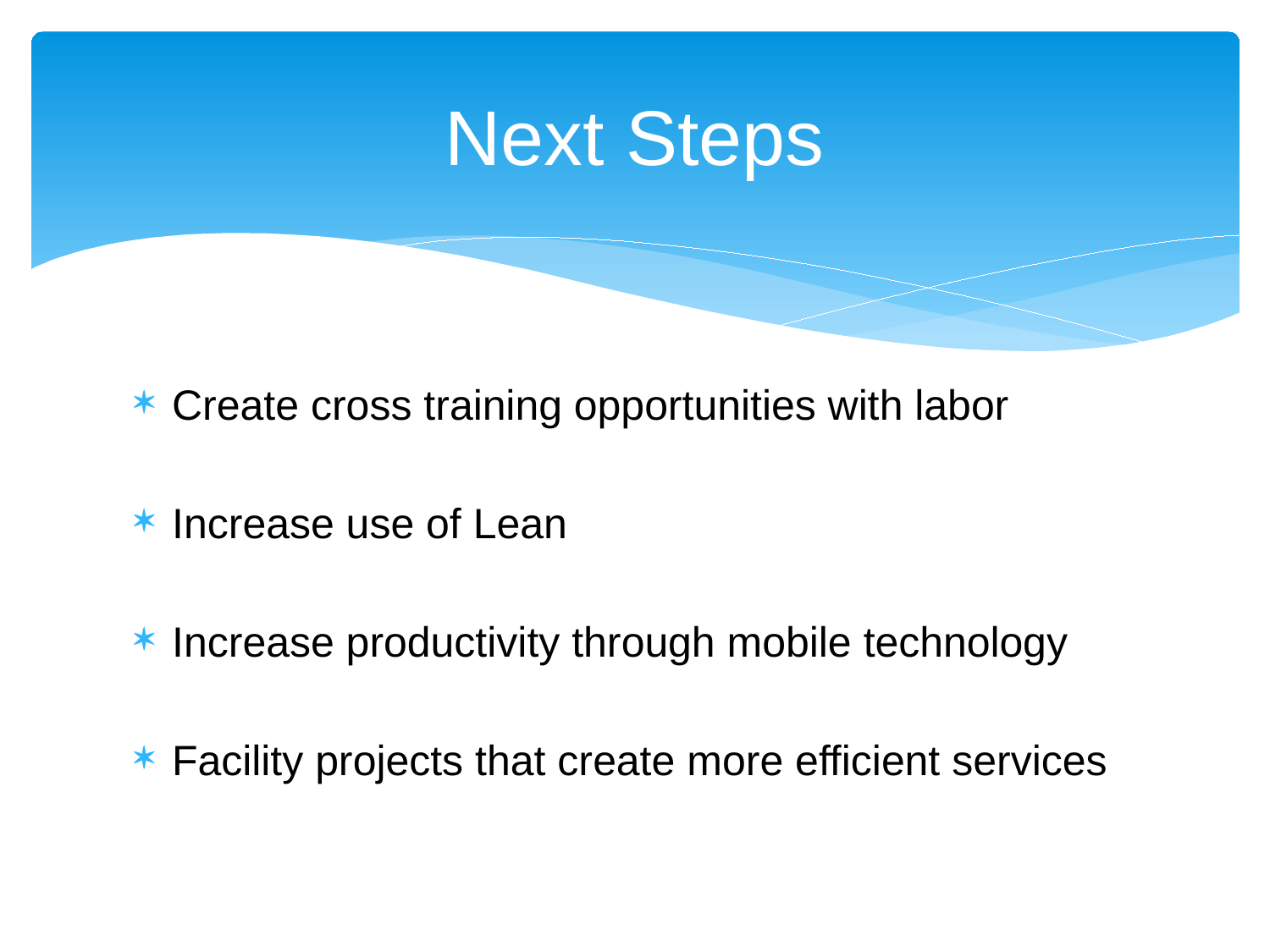

# Next Steps
Create cross training opportunities with labor

Increase use of Lean

Increase productivity through mobile technology

Facility projects that create more efficient services